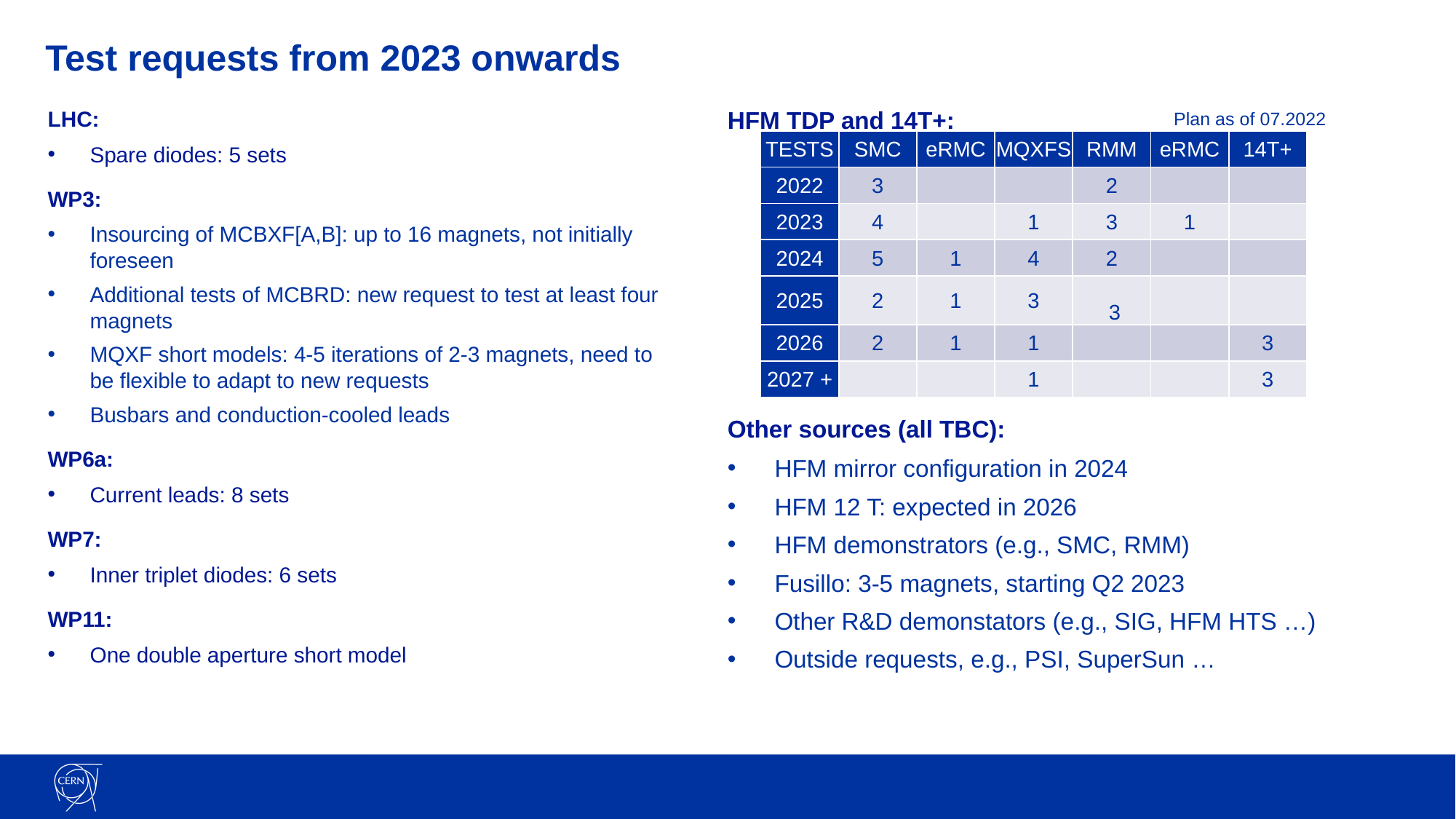

# Test requests from 2023 onwards
Plan as of 07.2022
LHC:
Spare diodes: 5 sets
WP3:
Insourcing of MCBXF[A,B]: up to 16 magnets, not initially foreseen
Additional tests of MCBRD: new request to test at least four magnets
MQXF short models: 4-5 iterations of 2-3 magnets, need to be flexible to adapt to new requests
Busbars and conduction-cooled leads
WP6a:
Current leads: 8 sets
WP7:
Inner triplet diodes: 6 sets
WP11:
One double aperture short model

HFM TDP and 14T+:

Other sources (all TBC):
HFM mirror configuration in 2024
HFM 12 T: expected in 2026
HFM demonstrators (e.g., SMC, RMM)
Fusillo: 3-5 magnets, starting Q2 2023
Other R&D demonstators (e.g., SIG, HFM HTS …)
Outside requests, e.g., PSI, SuperSun …
| TESTS | SMC | eRMC | MQXFS | RMM | eRMC | 14T+ |
| --- | --- | --- | --- | --- | --- | --- |
| 2022 | 3 |  |  | 2 |  |  |
| 2023 | 4 |  | 1 | 3 | 1 |  |
| 2024 | 5 | 1 | 4 | 2 |  |  |
| 2025 | 2 | 1 | 3 | 3 |  |  |
| 2026 | 2 | 1 | 1 |  |  | 3 |
| 2027 + |  |  | 1 |  |  | 3 |